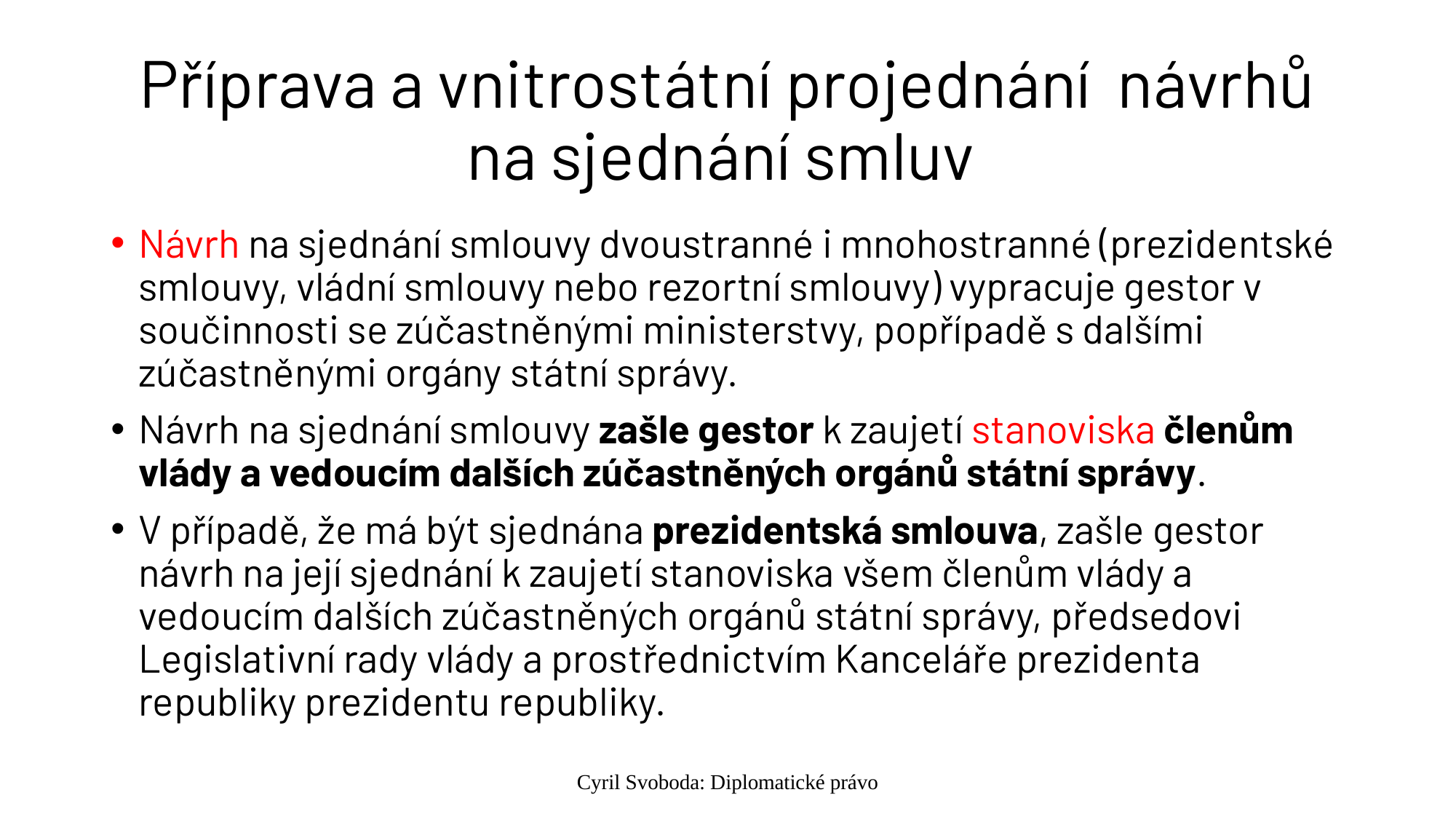

# Příprava a vnitrostátní projednání  návrhů na sjednání smluv
Návrh na sjednání smlouvy dvoustranné i mnohostranné (prezidentské smlouvy, vládní smlouvy nebo rezortní smlouvy) vypracuje gestor v součinnosti se zúčastněnými ministerstvy, popřípadě s dalšími zúčastněnými orgány státní správy.
Návrh na sjednání smlouvy zašle gestor k zaujetí stanoviska členům vlády a vedoucím dalších zúčastněných orgánů státní správy.
V případě, že má být sjednána prezidentská smlouva, zašle gestor návrh na její sjednání k zaujetí stanoviska všem členům vlády a vedoucím dalších zúčastněných orgánů státní správy, předsedovi Legislativní rady vlády a prostřednictvím Kanceláře prezidenta republiky prezidentu republiky.
Cyril Svoboda: Diplomatické právo